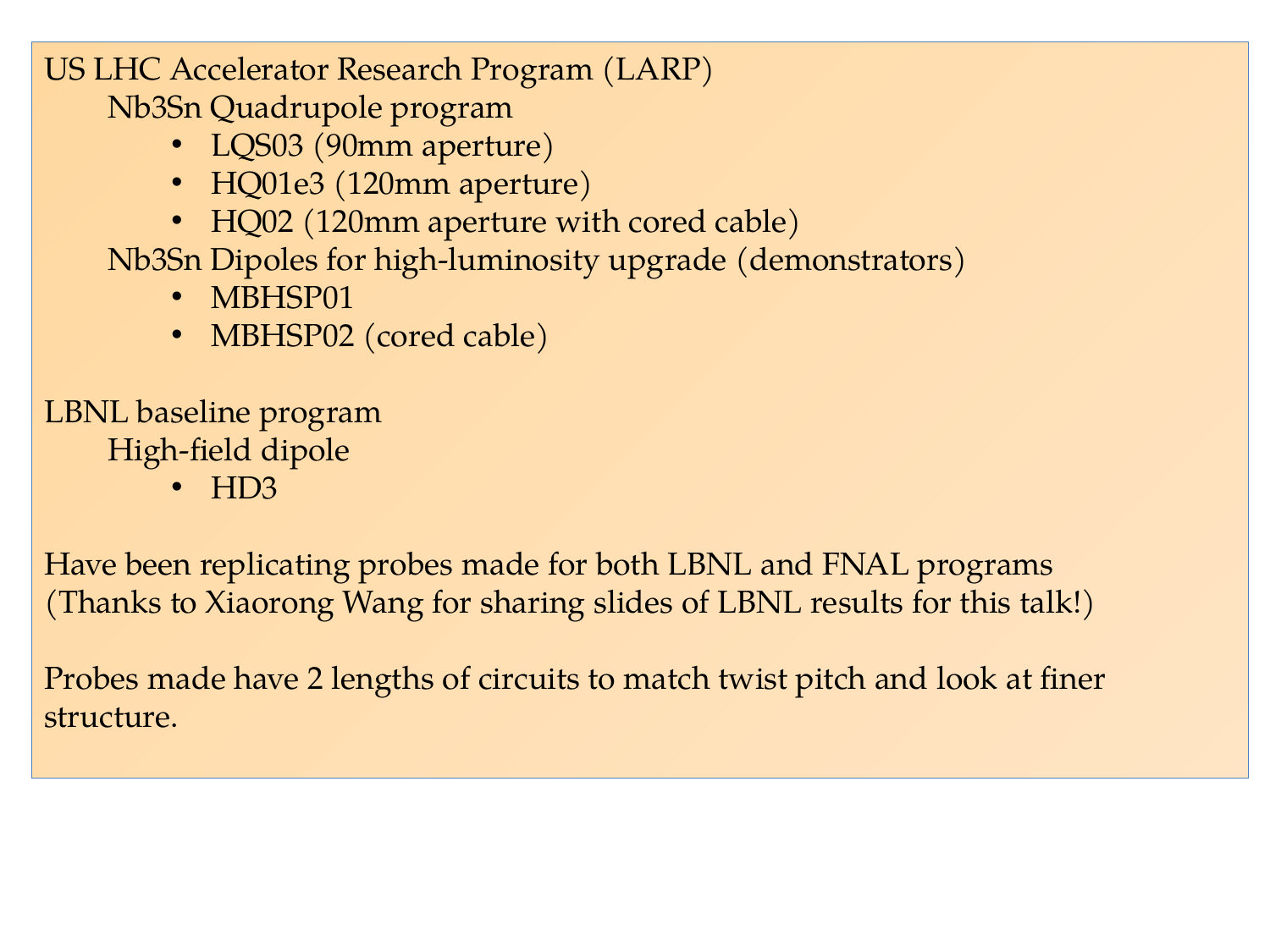

US LHC Accelerator Research Program (LARP)
Nb3Sn Quadrupole program
LQS03 (90mm aperture)
HQ01e3 (120mm aperture)
HQ02 (120mm aperture with cored cable)
Nb3Sn Dipoles for high-luminosity upgrade (demonstrators)
MBHSP01
MBHSP02 (cored cable)

LBNL baseline program
High-field dipole
HD3

Have been replicating probes made for both LBNL and FNAL programs
(Thanks to Xiaorong Wang for sharing slides of LBNL results for this talk!)

Probes made have 2 lengths of circuits to match twist pitch and look at finer structure.